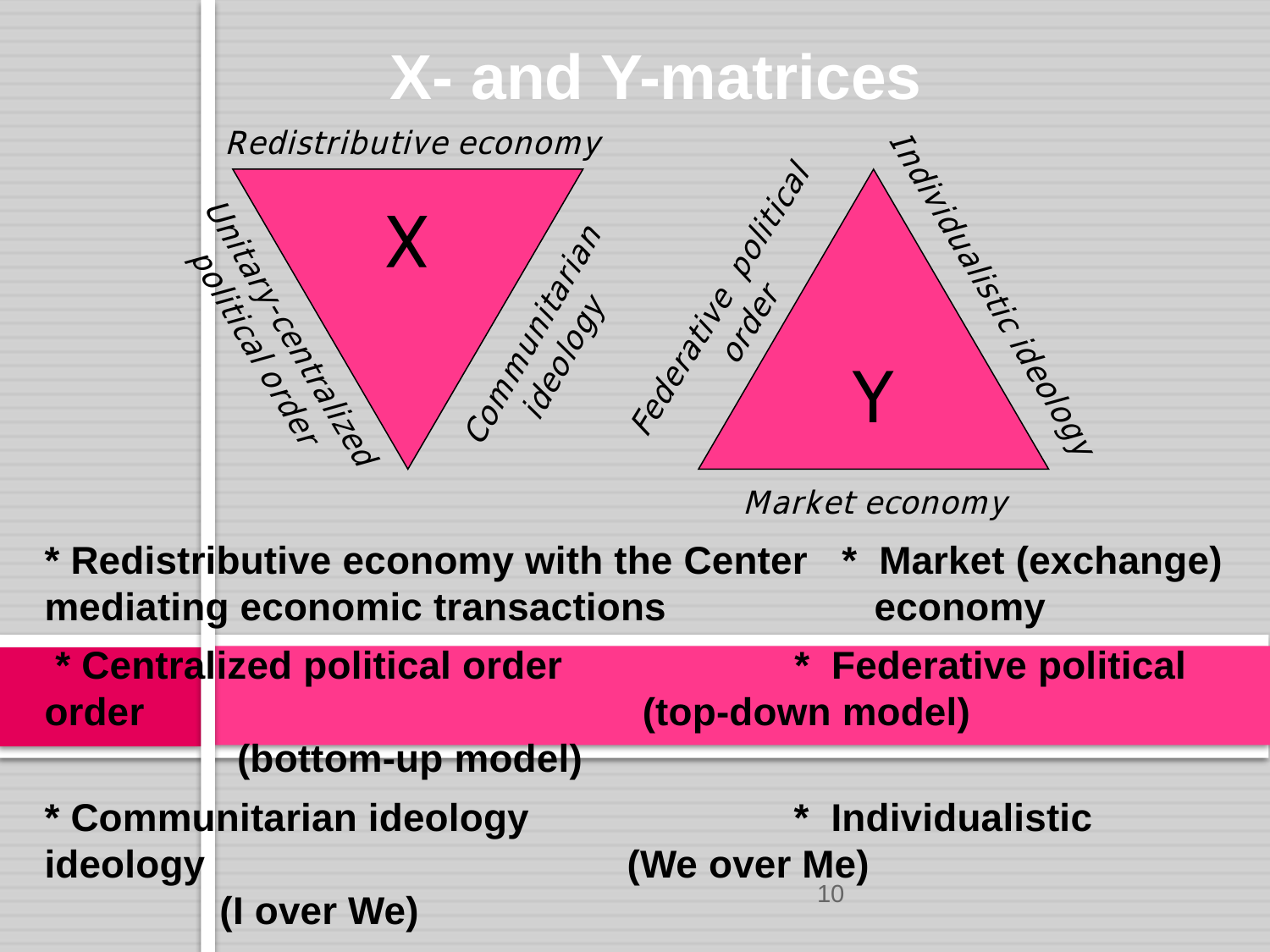

# X- and Y-matrices
Redistributive economy
X
Y
Federative  political order
Individualistic ideology
Unitary-centralized political order
Communitarian ideology
Market economy
* Redistributive economy with the Center   *  Market (exchange) mediating economic transactions                   economy
 * Centralized political order                     *  Federative political order 	                                           (top-down model)         		      (bottom-up model)
* Communitarian ideology                        *  Individualistic ideology   	                              (We over Me) 		                                (I over We)

10